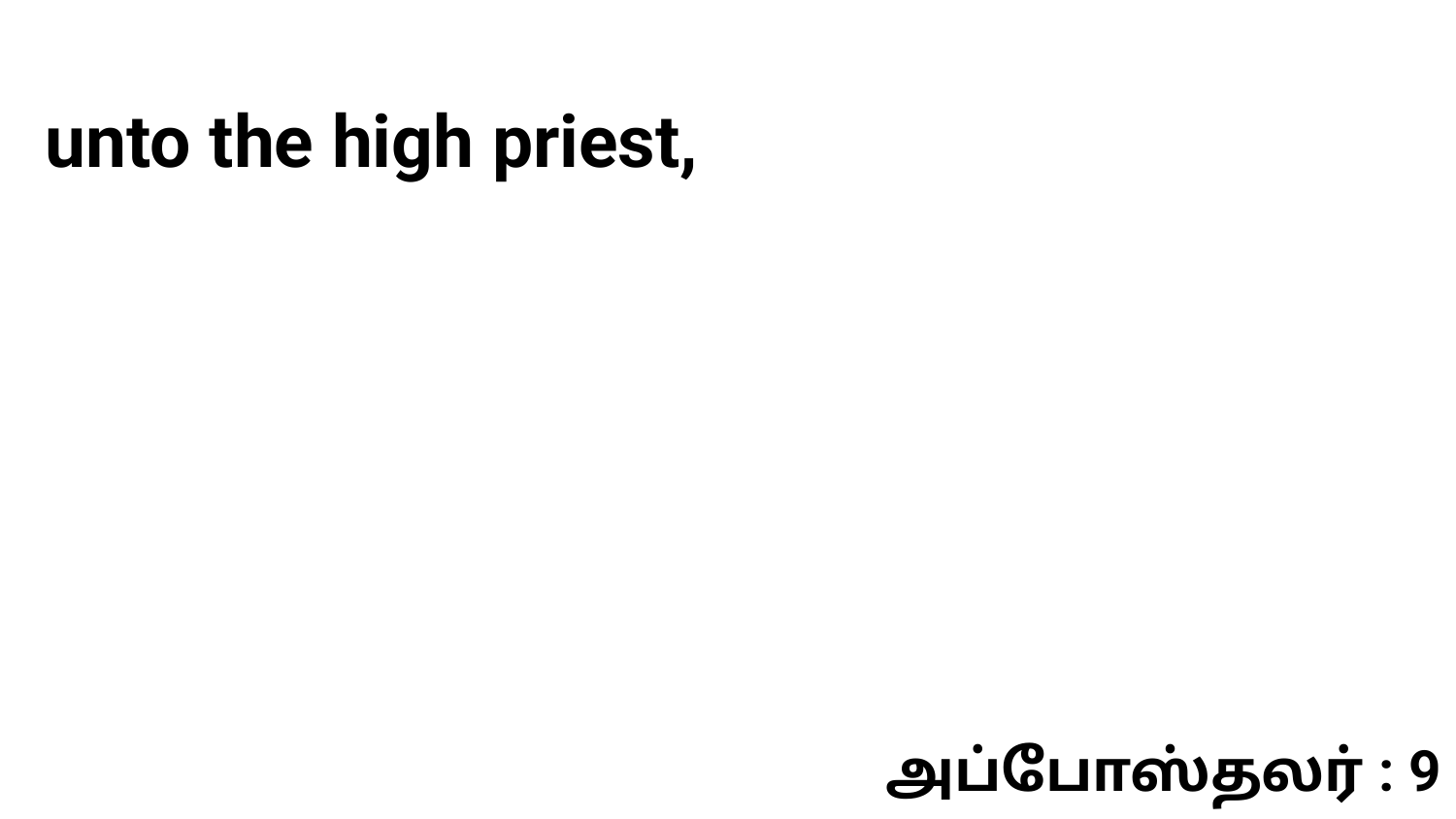

unto the high priest,
அப்போஸ்தலர் : 9